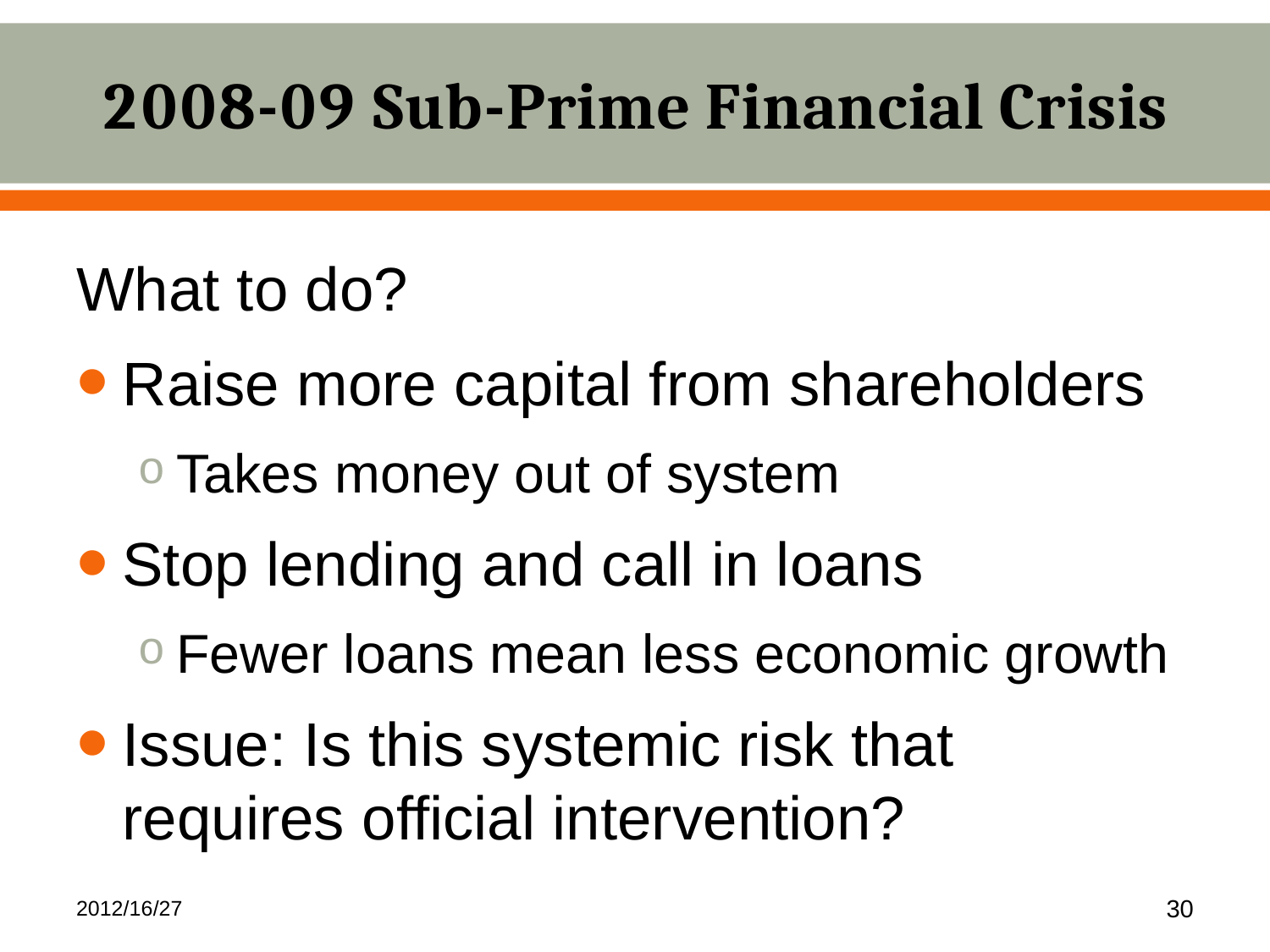

# 2008-09 Sub-Prime Financial Crisis
What to do?
Raise more capital from shareholders
Takes money out of system
Stop lending and call in loans
Fewer loans mean less economic growth
Issue: Is this systemic risk that requires official intervention?
2012/16/27
30